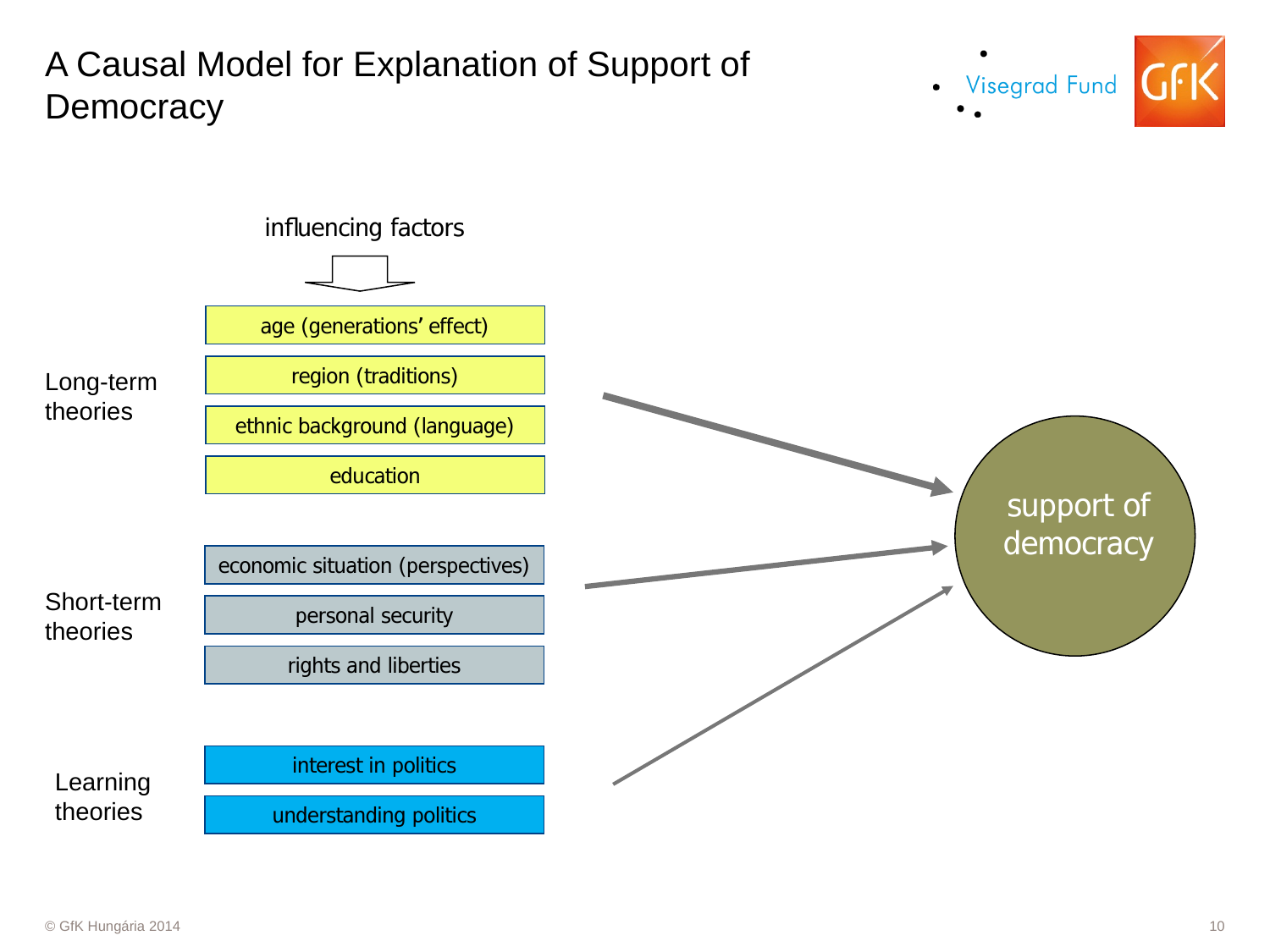

A Causal Model for Explanation of Support of Democracy
influencing factors

age (generations’ effect)
region (traditions)
Long-term theories

ethnic background (language)

education
support of democracy
economic situation (perspectives)

Short-term theories

personal security
rights and liberties
interest in politics
Learning theories
understanding politics